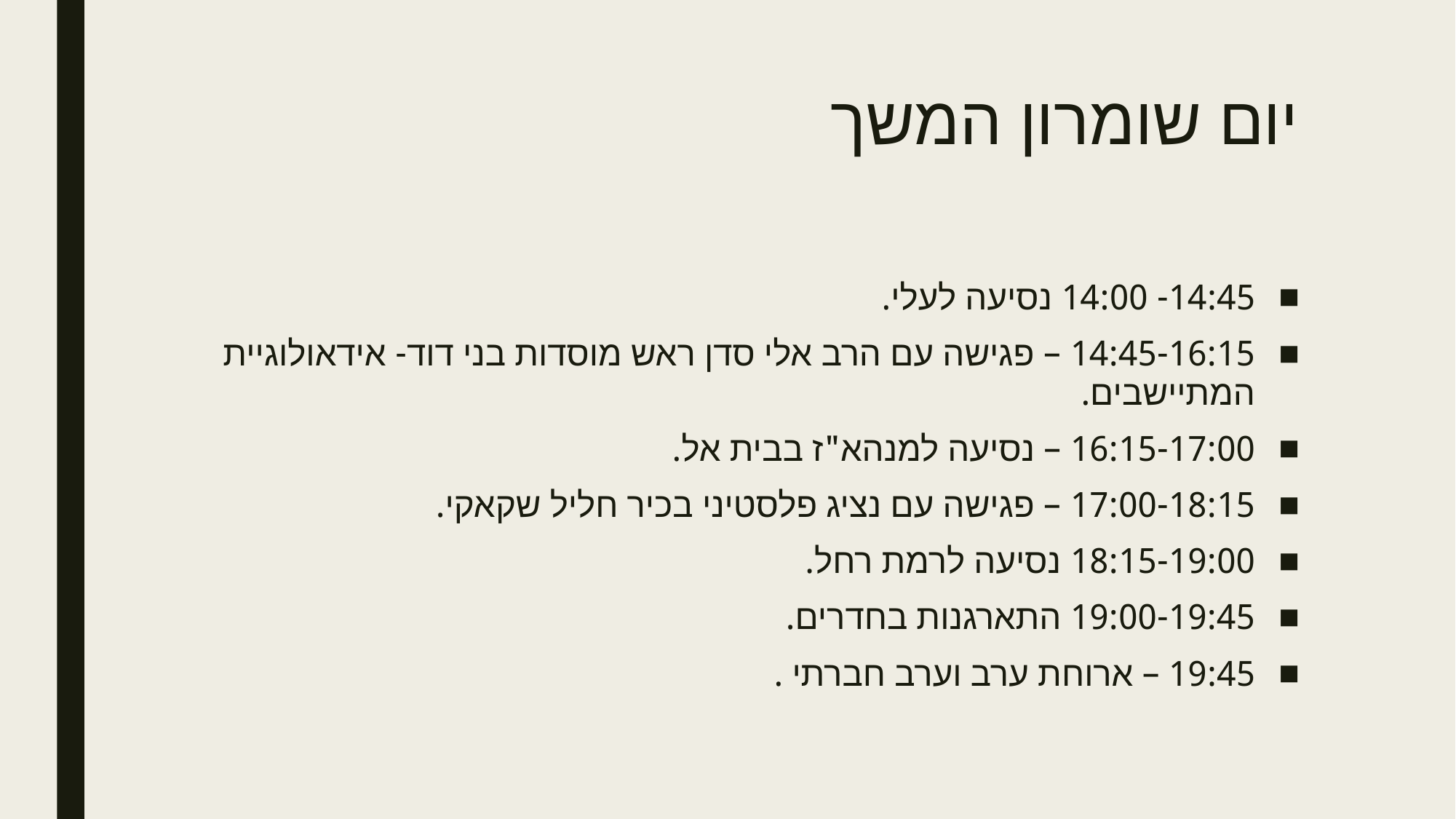

# יום שומרון המשך
14:45- 14:00 נסיעה לעלי.
14:45-16:15 – פגישה עם הרב אלי סדן ראש מוסדות בני דוד- אידאולוגיית המתיישבים.
16:15-17:00 – נסיעה למנהא"ז בבית אל.
17:00-18:15 – פגישה עם נציג פלסטיני בכיר חליל שקאקי.
18:15-19:00 נסיעה לרמת רחל.
19:00-19:45 התארגנות בחדרים.
19:45 – ארוחת ערב וערב חברתי .